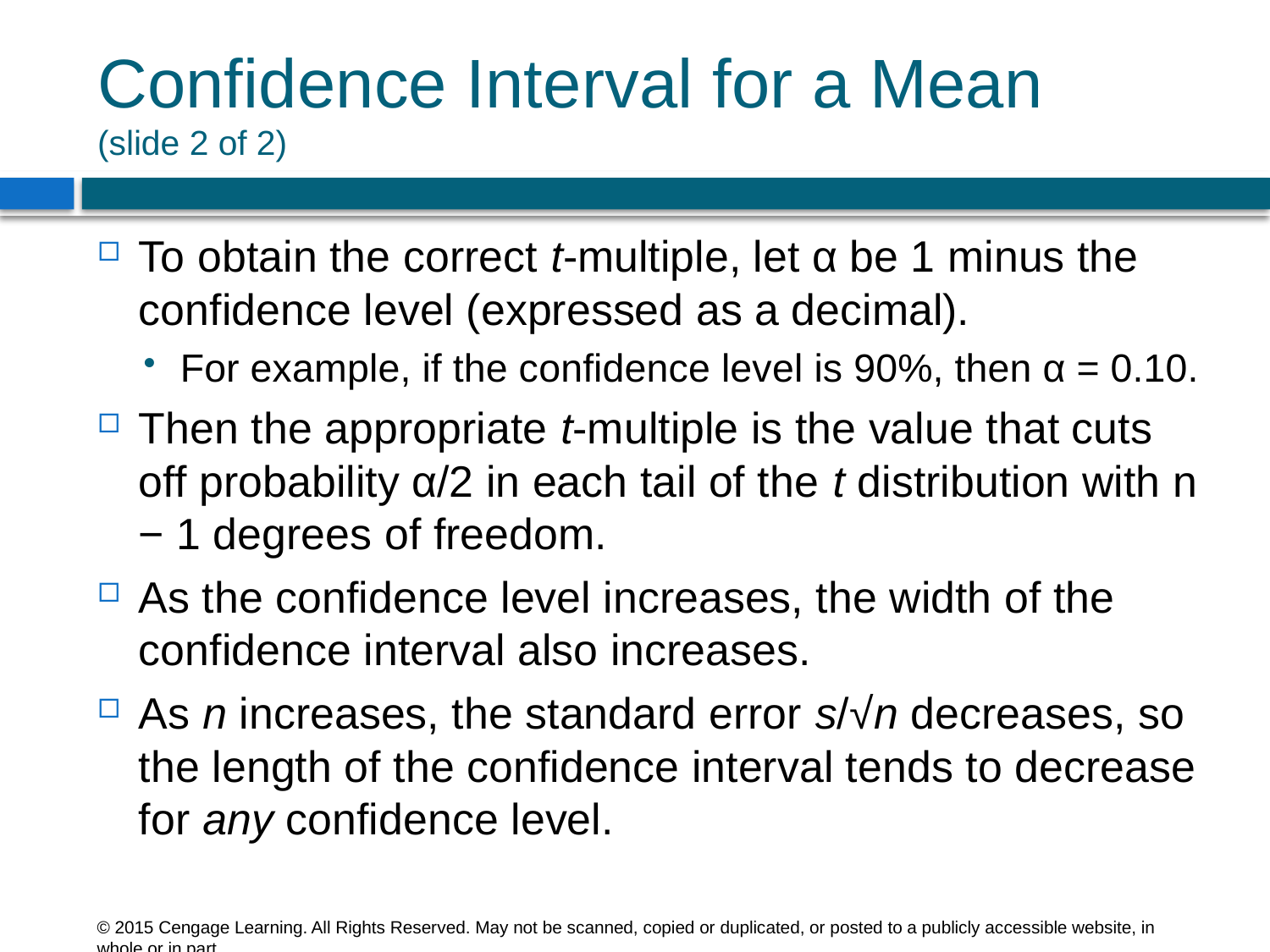

# Confidence Interval for a Mean (slide 2 of 2)
To obtain the correct t-multiple, let α be 1 minus the confidence level (expressed as a decimal).
For example, if the confidence level is 90%, then α = 0.10.
Then the appropriate t-multiple is the value that cuts off probability α/2 in each tail of the t distribution with n − 1 degrees of freedom.
As the confidence level increases, the width of the confidence interval also increases.
As n increases, the standard error s/√n decreases, so the length of the confidence interval tends to decrease for any confidence level.